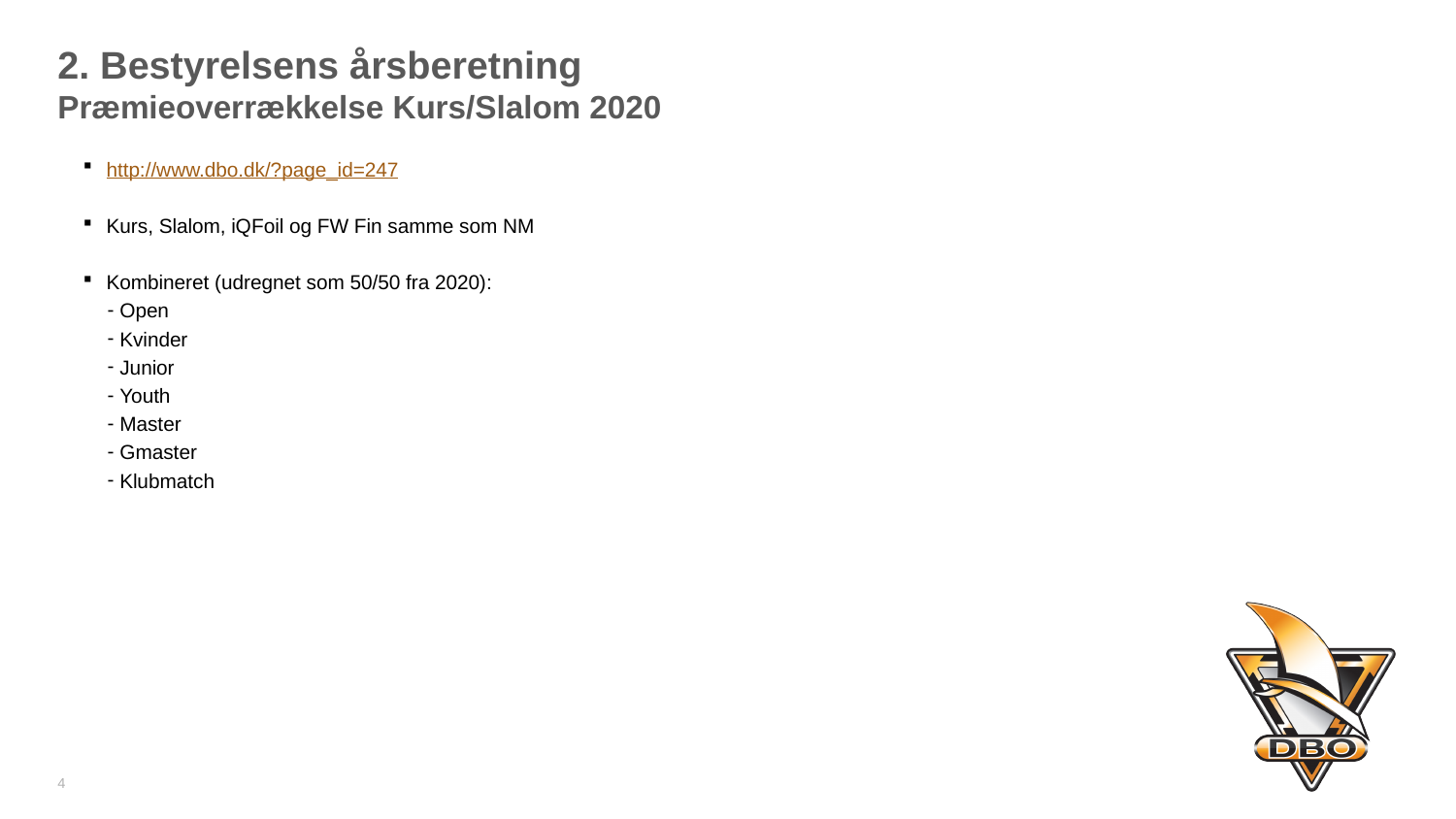

# 2. Bestyrelsens årsberetning Præmieoverrækkelse Kurs/Slalom 2020
http://www.dbo.dk/?page_id=247

Kurs, Slalom, iQFoil og FW Fin samme som NM

Kombineret (udregnet som 50/50 fra 2020):
Open
Kvinder
Junior
Youth
Master
Gmaster
Klubmatch

4